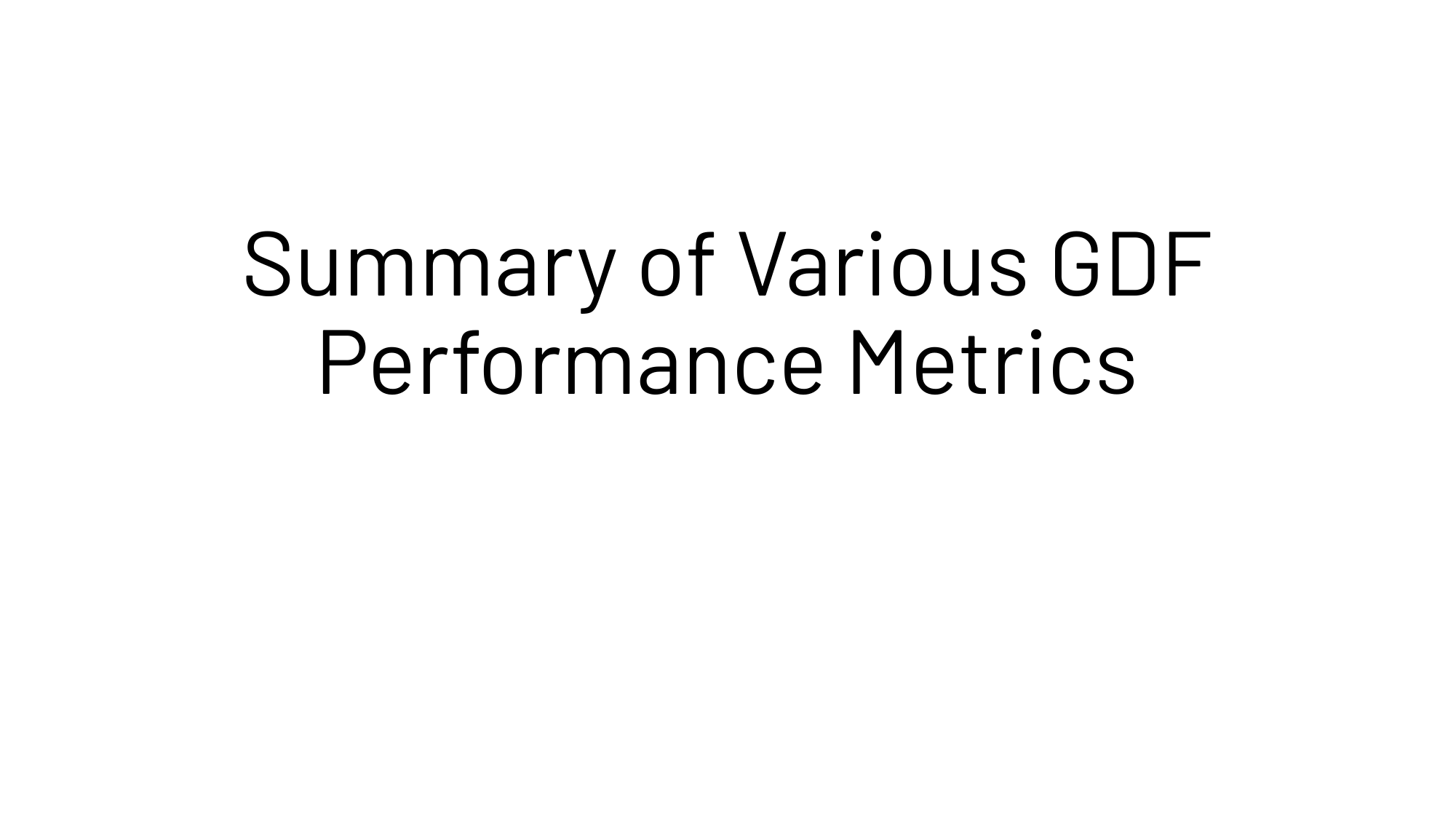

# Summary of Various GDF Performance Metrics